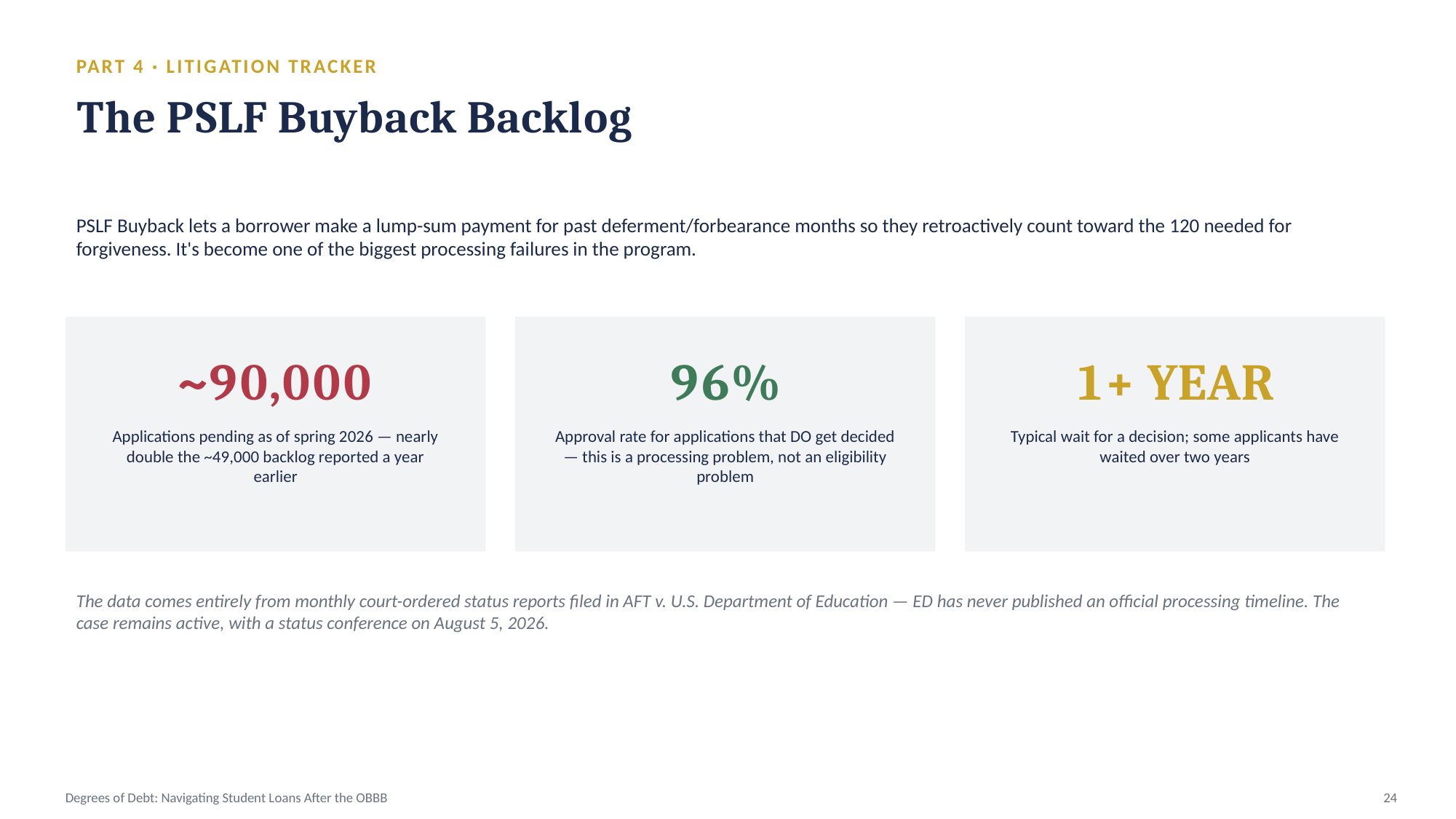

PART 4 · LITIGATION TRACKER
The PSLF Buyback Backlog
PSLF Buyback lets a borrower make a lump-sum payment for past deferment/forbearance months so they retroactively count toward the 120 needed for forgiveness. It's become one of the biggest processing failures in the program.

~90,000
96%
1+ YEAR
Applications pending as of spring 2026 — nearly double the ~49,000 backlog reported a year earlier
Approval rate for applications that DO get decided — this is a processing problem, not an eligibility problem
Typical wait for a decision; some applicants have waited over two years
The data comes entirely from monthly court-ordered status reports filed in AFT v. U.S. Department of Education — ED has never published an official processing timeline. The case remains active, with a status conference on August 5, 2026.
Degrees of Debt: Navigating Student Loans After the OBBB
24